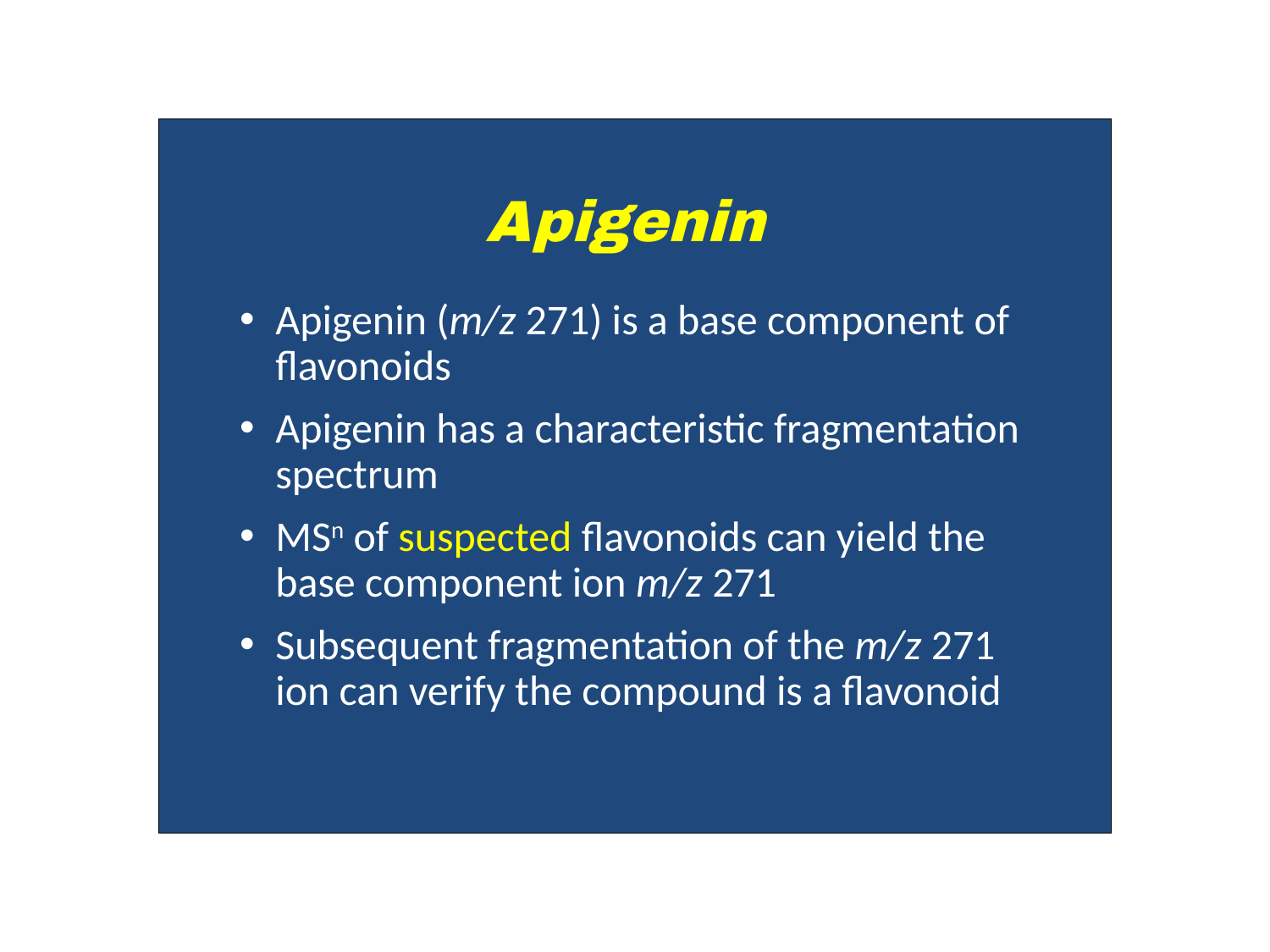

# Apigenin
Apigenin (m/z 271) is a base component of flavonoids
Apigenin has a characteristic fragmentation spectrum
MSn of suspected flavonoids can yield the base component ion m/z 271
Subsequent fragmentation of the m/z 271 ion can verify the compound is a flavonoid